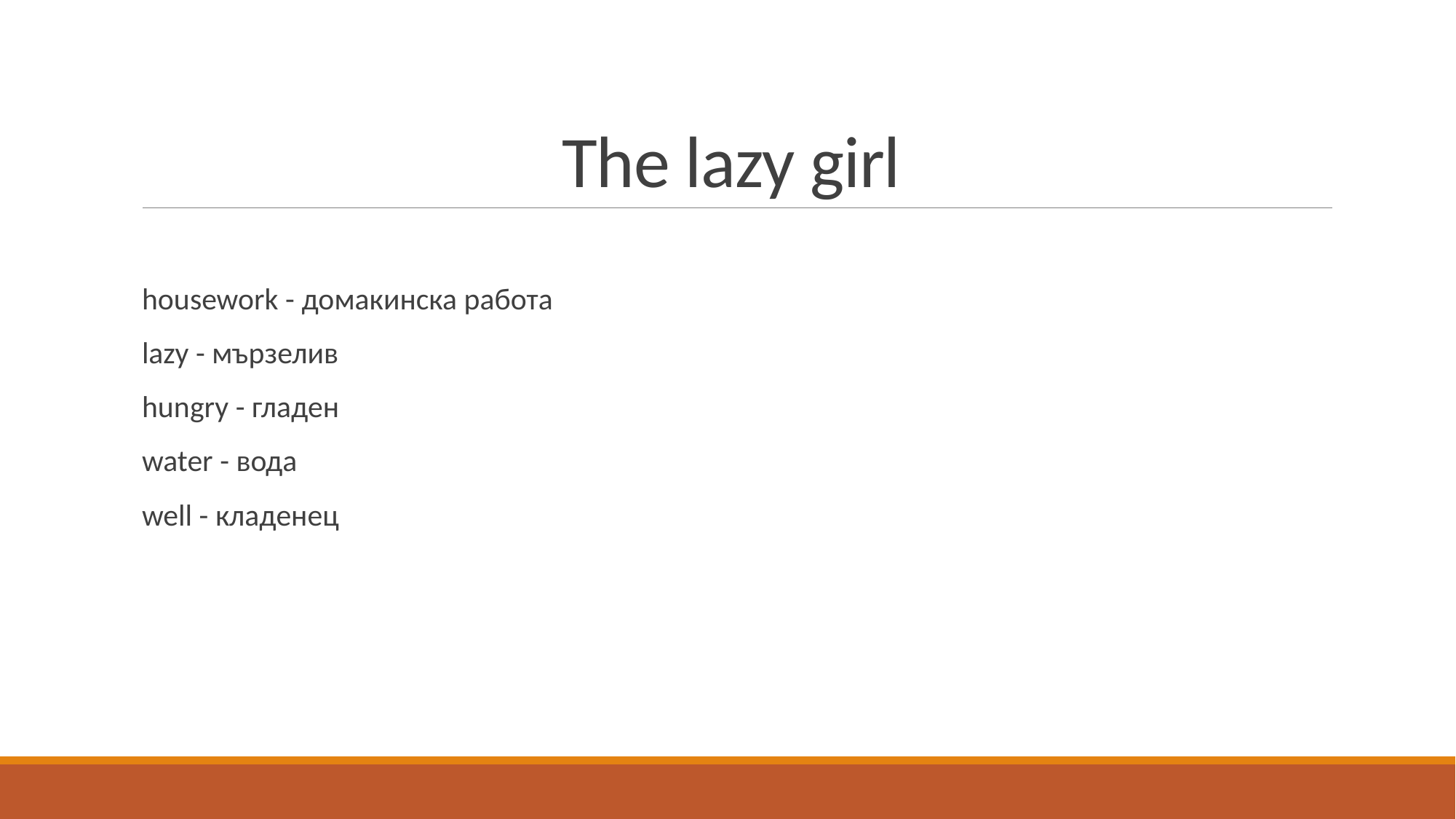

# The lazy girl

housework - домакинска работа
lazy - мързелив
hungry - гладен
water - вода
well - кладенец